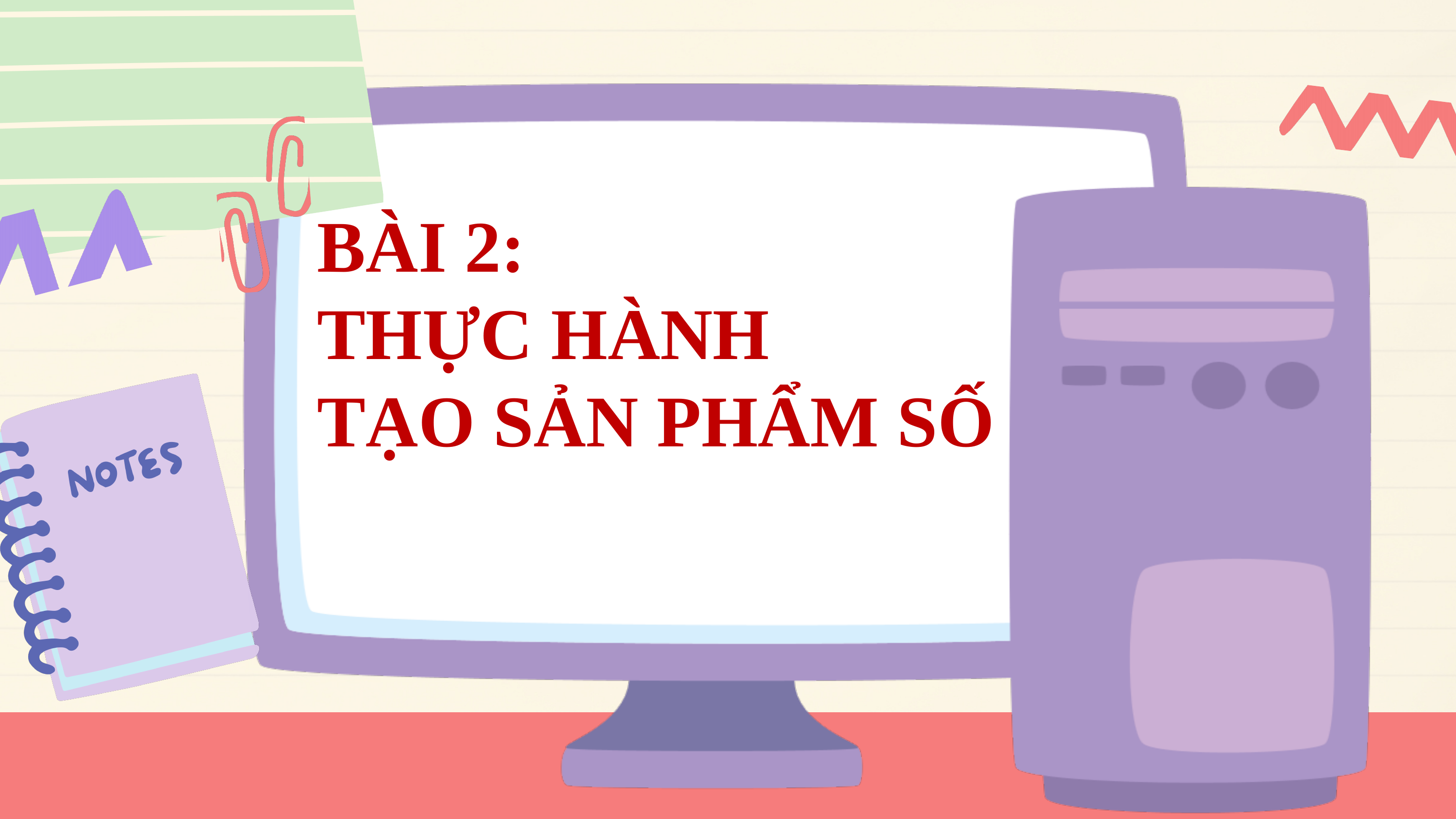

BÀI 2:
THỰC HÀNH
TẠO SẢN PHẨM SỐ